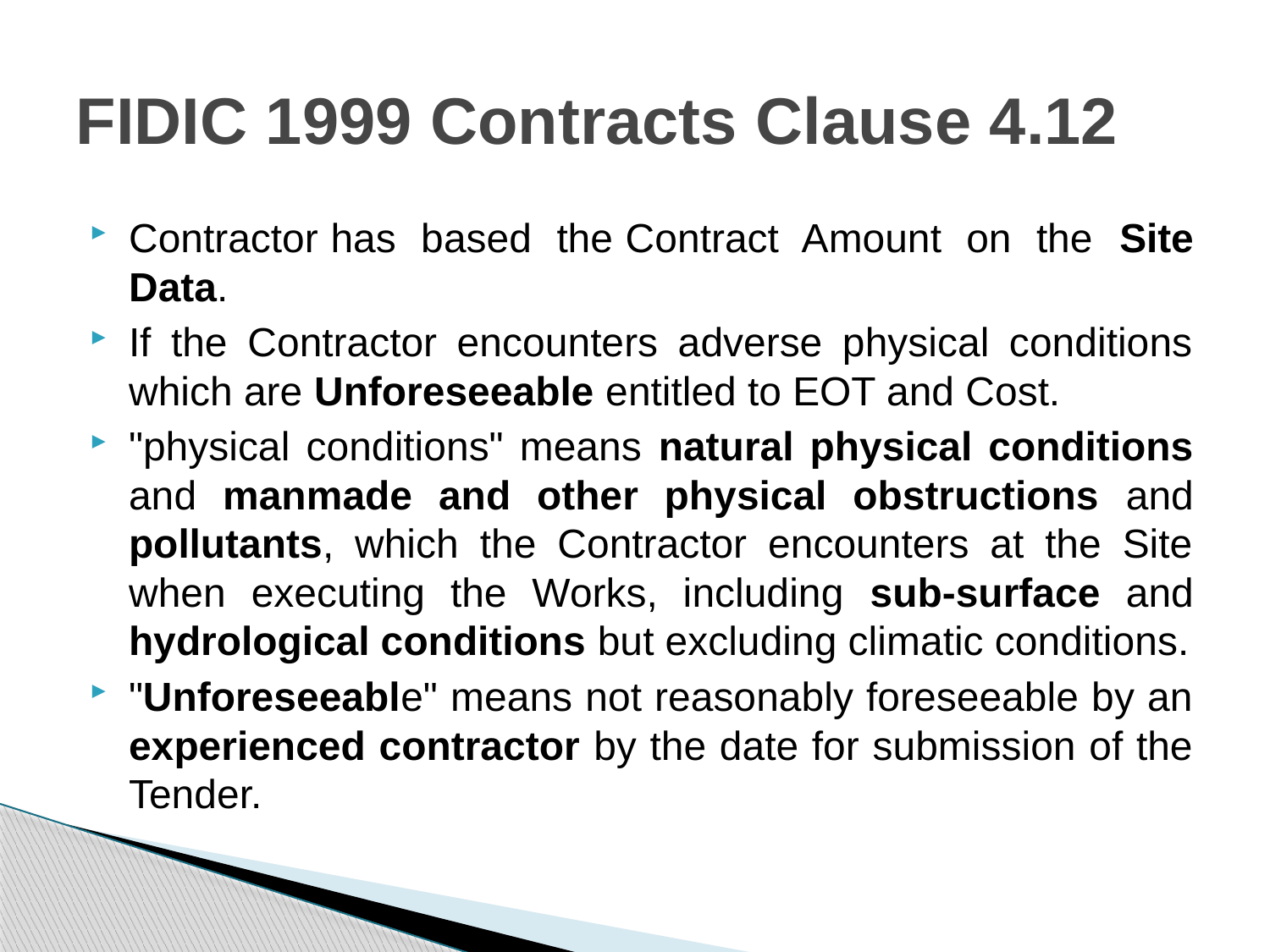

# FIDIC 1999 Contracts Clause 4.12
Contractor has  based  the Contract  Amount  on  the  Site Data.
If the Contractor encounters adverse physical conditions which are Unforeseeable entitled to EOT and Cost.
"physical conditions" means natural physical conditions and man­made and other physical obstructions and pollutants, which the Contractor encounters at the Site when executing the Works, including sub-surface and hydrological conditions but excluding climatic conditions.
"Unforeseeable" means not reasonably foreseeable by an experienced contractor by the date for submission of the Tender.